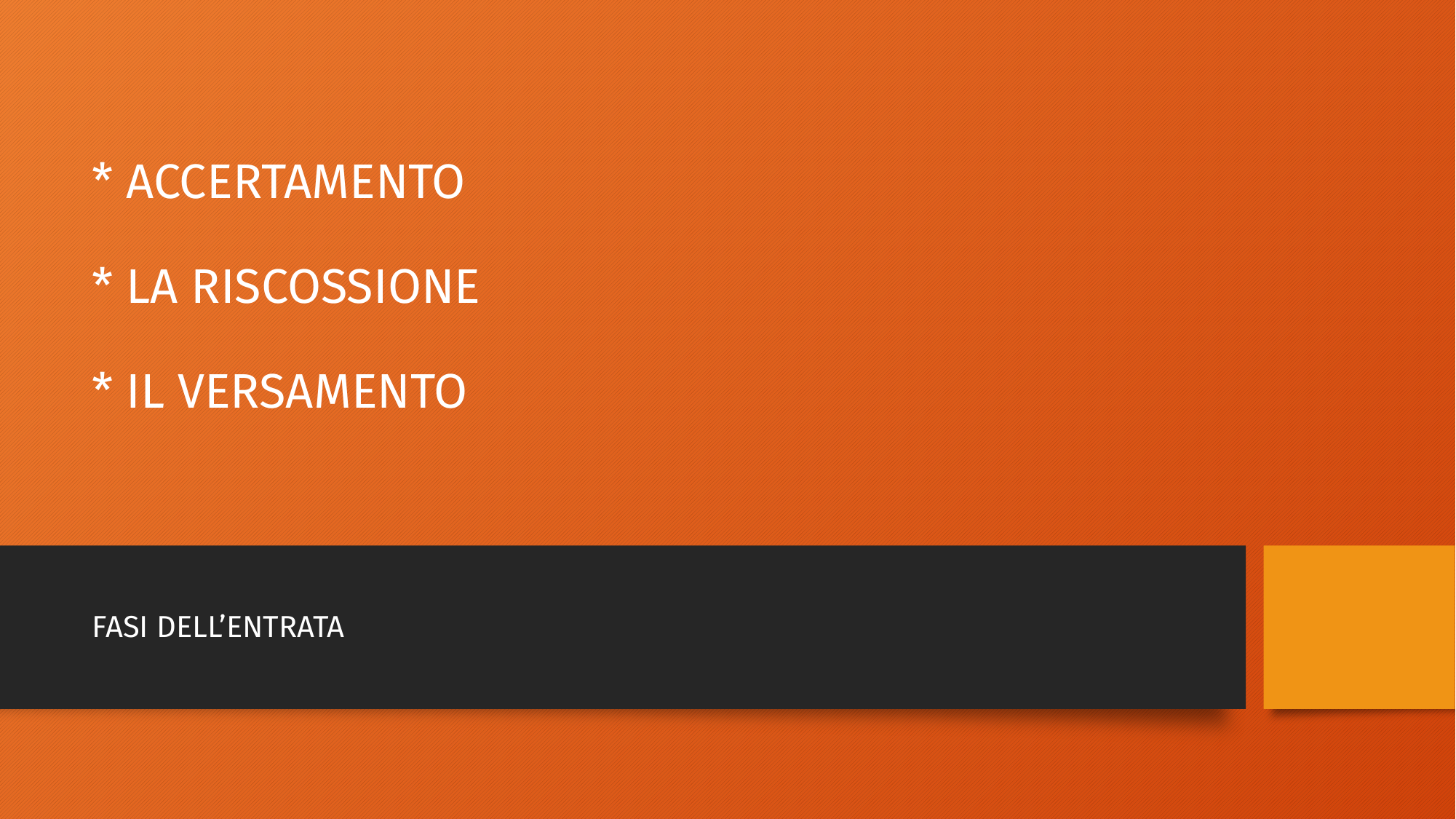

# * ACCERTAMENTO * LA RISCOSSIONE * IL VERSAMENTO
FASI DELL’ENTRATA